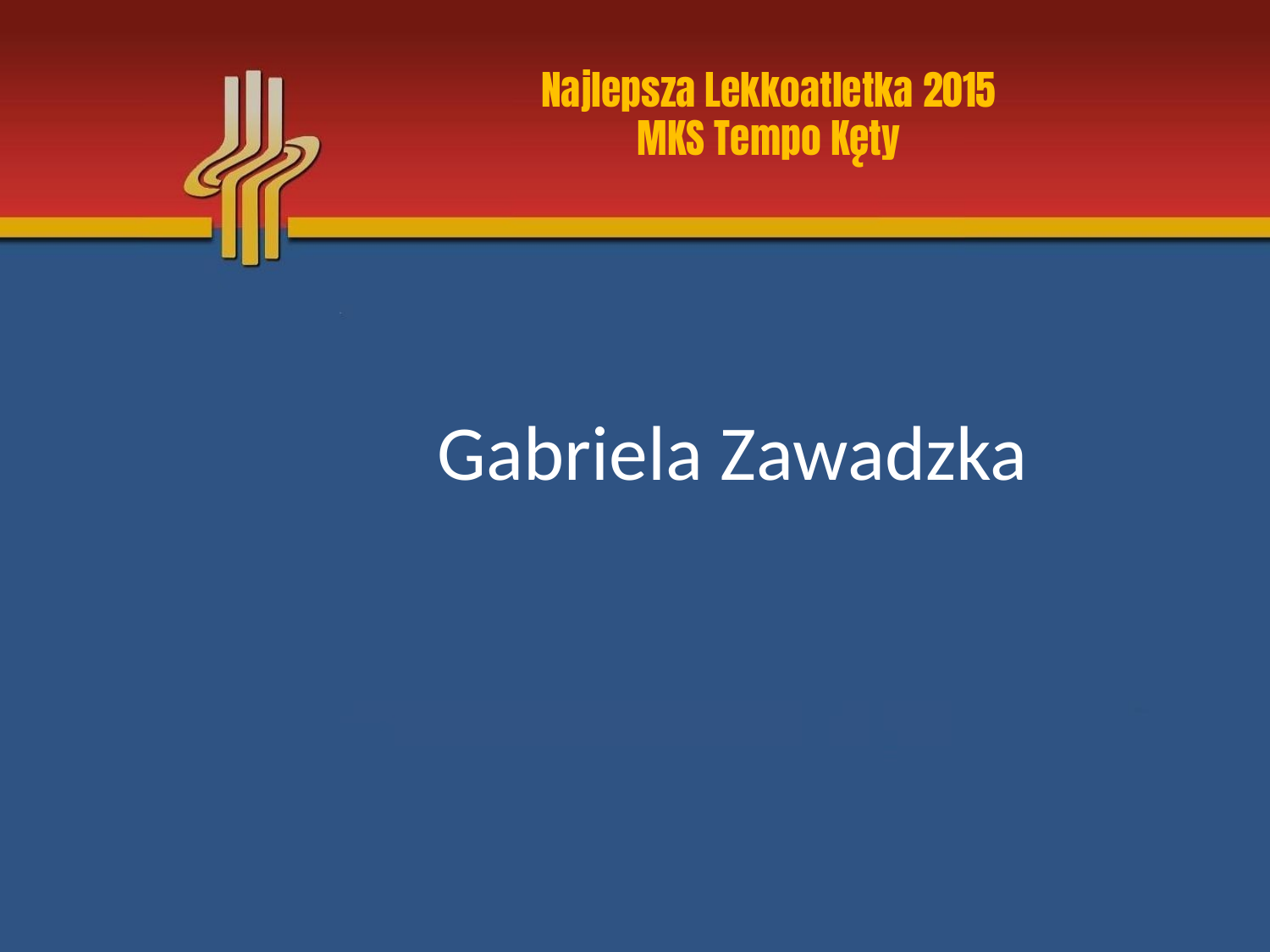

# Najlepsza Lekkoatletka 2015 MKS Tempo Kęty
Gabriela Zawadzka